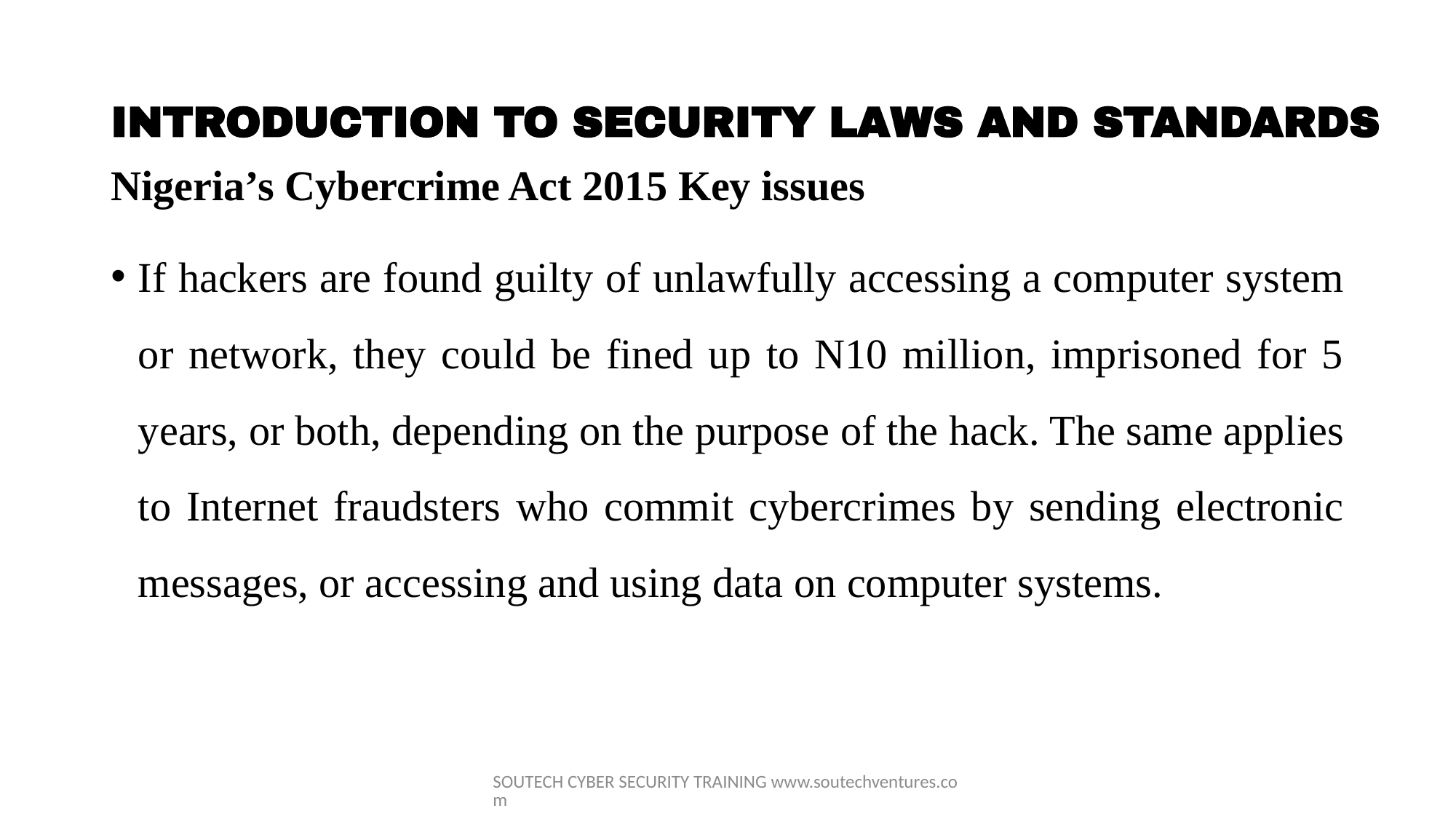

# INTRODUCTION TO SECURITY LAWS AND STANDARDS
Nigeria’s Cybercrime Act 2015 Key issues
If hackers are found guilty of unlawfully accessing a computer system or network, they could be fined up to N10 million, imprisoned for 5 years, or both, depending on the purpose of the hack. The same applies to Internet fraudsters who commit cybercrimes by sending electronic messages, or accessing and using data on computer systems.
SOUTECH CYBER SECURITY TRAINING www.soutechventures.com